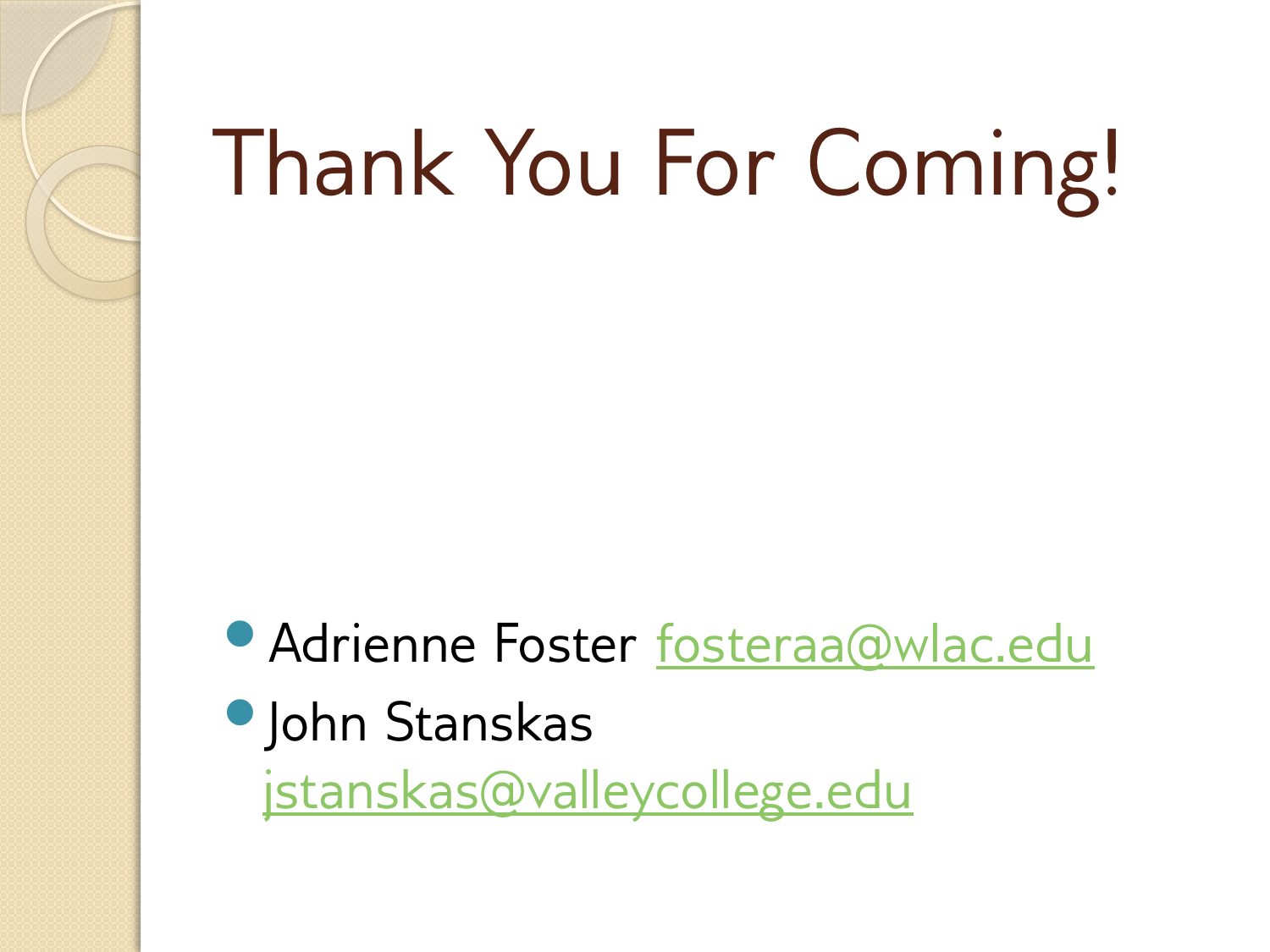

# Thank You For Coming!

Adrienne Foster fosteraa@wlac.edu
John Stanskas jstanskas@valleycollege.edu